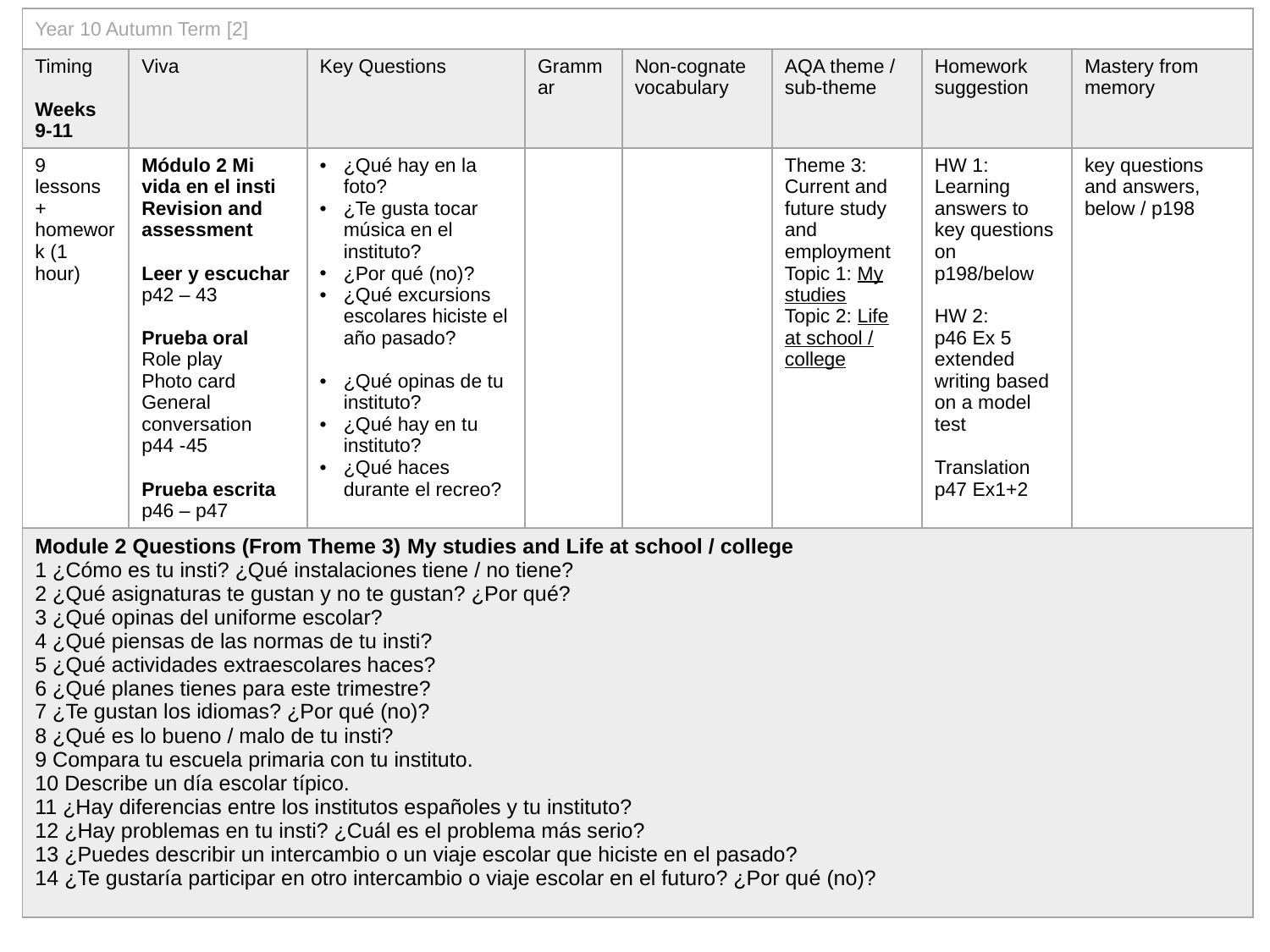

| Year 10 Autumn Term [2] |  |  |  |  |  |  |  |
| --- | --- | --- | --- | --- | --- | --- | --- |
| Timing Weeks 9-11 | Viva | Key Questions | Grammar | Non-cognate vocabulary | AQA theme / sub-theme | Homework suggestion | Mastery from memory |
| 9 lessons + homework (1 hour) | Módulo 2 Mi vida en el insti Revision and assessment Leer y escuchar p42 – 43 Prueba oral Role play Photo card General conversation p44 -45 Prueba escrita p46 – p47 | ¿Qué hay en la foto? ¿Te gusta tocar música en el instituto? ¿Por qué (no)? ¿Qué excursions escolares hiciste el año pasado? ¿Qué opinas de tu instituto? ¿Qué hay en tu instituto? ¿Qué haces durante el recreo? |  |  | Theme 3: Current and future study and employment Topic 1: My studies Topic 2: Life at school / college | HW 1: Learning answers to key questions on p198/below HW 2: p46 Ex 5 extended writing based on a model test Translation p47 Ex1+2 | key questions and answers, below / p198 |
| Module 2 Questions (From Theme 3) My studies and Life at school / college 1 ¿Cómo es tu insti? ¿Qué instalaciones tiene / no tiene? 2 ¿Qué asignaturas te gustan y no te gustan? ¿Por qué? 3 ¿Qué opinas del uniforme escolar? 4 ¿Qué piensas de las normas de tu insti? 5 ¿Qué actividades extraescolares haces? 6 ¿Qué planes tienes para este trimestre? 7 ¿Te gustan los idiomas? ¿Por qué (no)? 8 ¿Qué es lo bueno / malo de tu insti? 9 Compara tu escuela primaria con tu instituto. 10 Describe un día escolar típico. 11 ¿Hay diferencias entre los institutos españoles y tu instituto? 12 ¿Hay problemas en tu insti? ¿Cuál es el problema más serio? 13 ¿Puedes describir un intercambio o un viaje escolar que hiciste en el pasado? 14 ¿Te gustaría participar en otro intercambio o viaje escolar en el futuro? ¿Por qué (no)? |  |  |  |  |  |  |  |